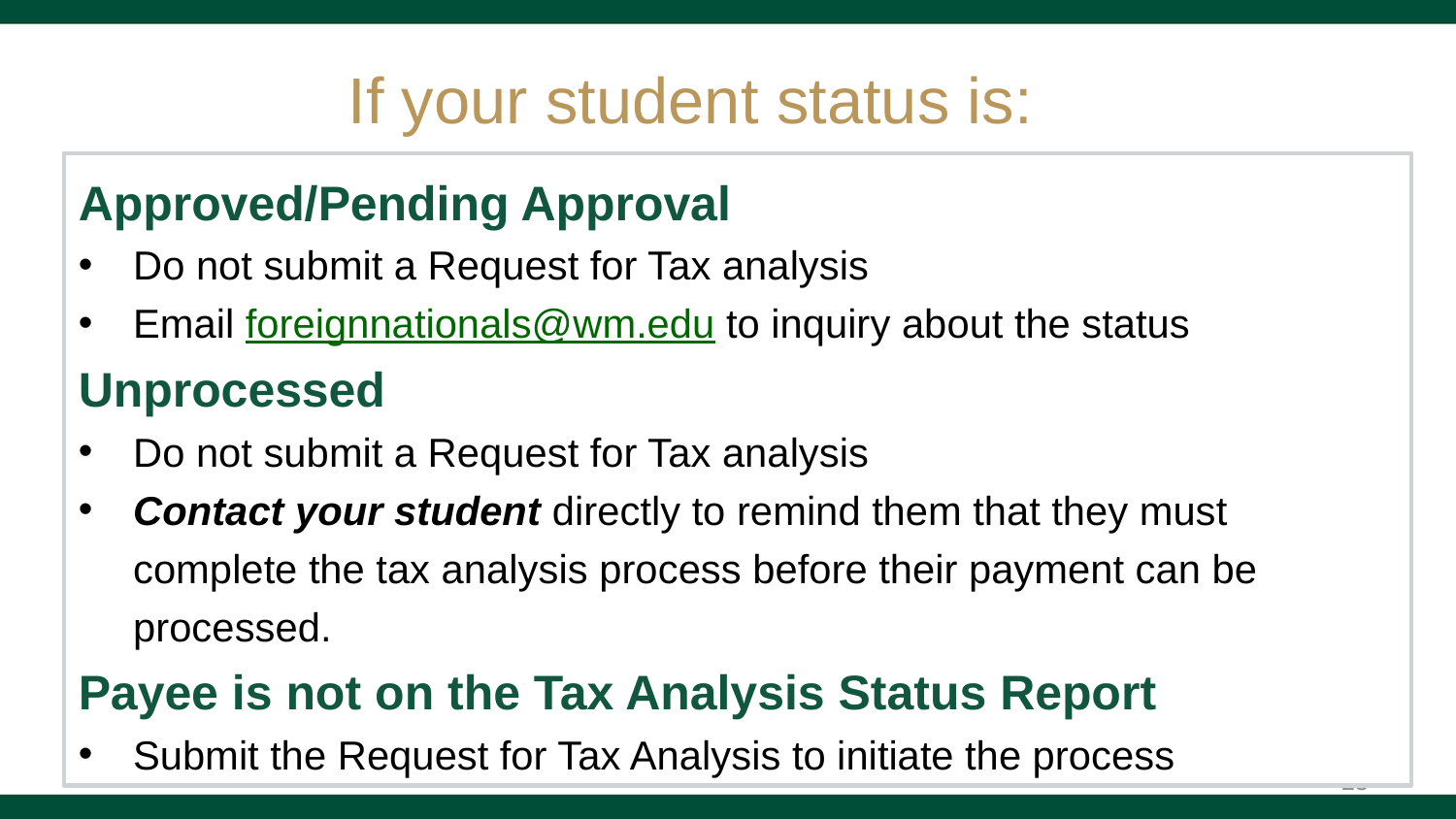

# If your student status is:
Approved/Pending Approval
Do not submit a Request for Tax analysis
Email foreignnationals@wm.edu to inquiry about the status
Unprocessed
Do not submit a Request for Tax analysis
Contact your student directly to remind them that they must complete the tax analysis process before their payment can be processed.
Payee is not on the Tax Analysis Status Report
Submit the Request for Tax Analysis to initiate the process

23